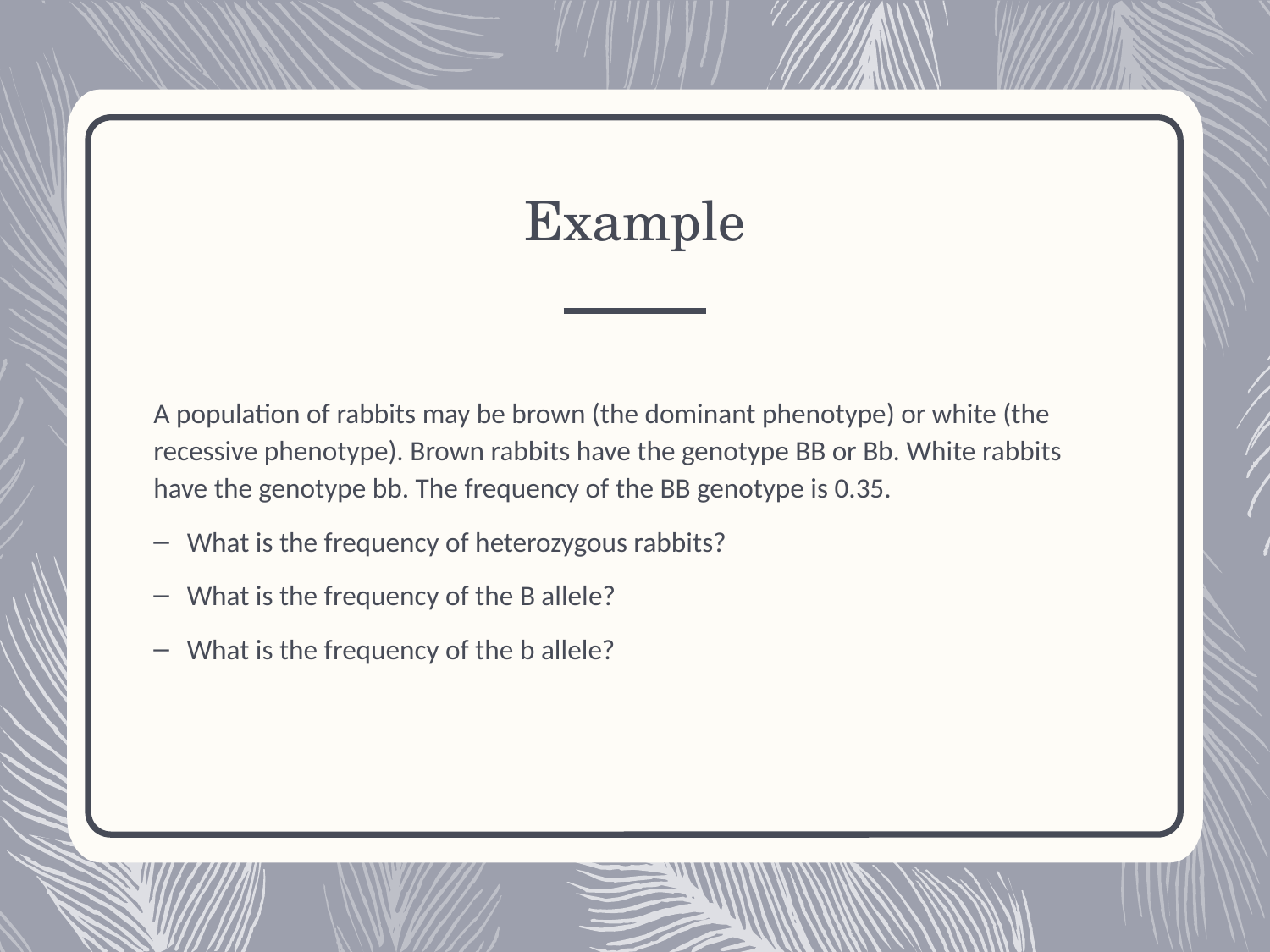

# Example
A population of rabbits may be brown (the dominant phenotype) or white (the recessive phenotype). Brown rabbits have the genotype BB or Bb. White rabbits have the genotype bb. The frequency of the BB genotype is 0.35.
What is the frequency of heterozygous rabbits?
What is the frequency of the B allele?
What is the frequency of the b allele?